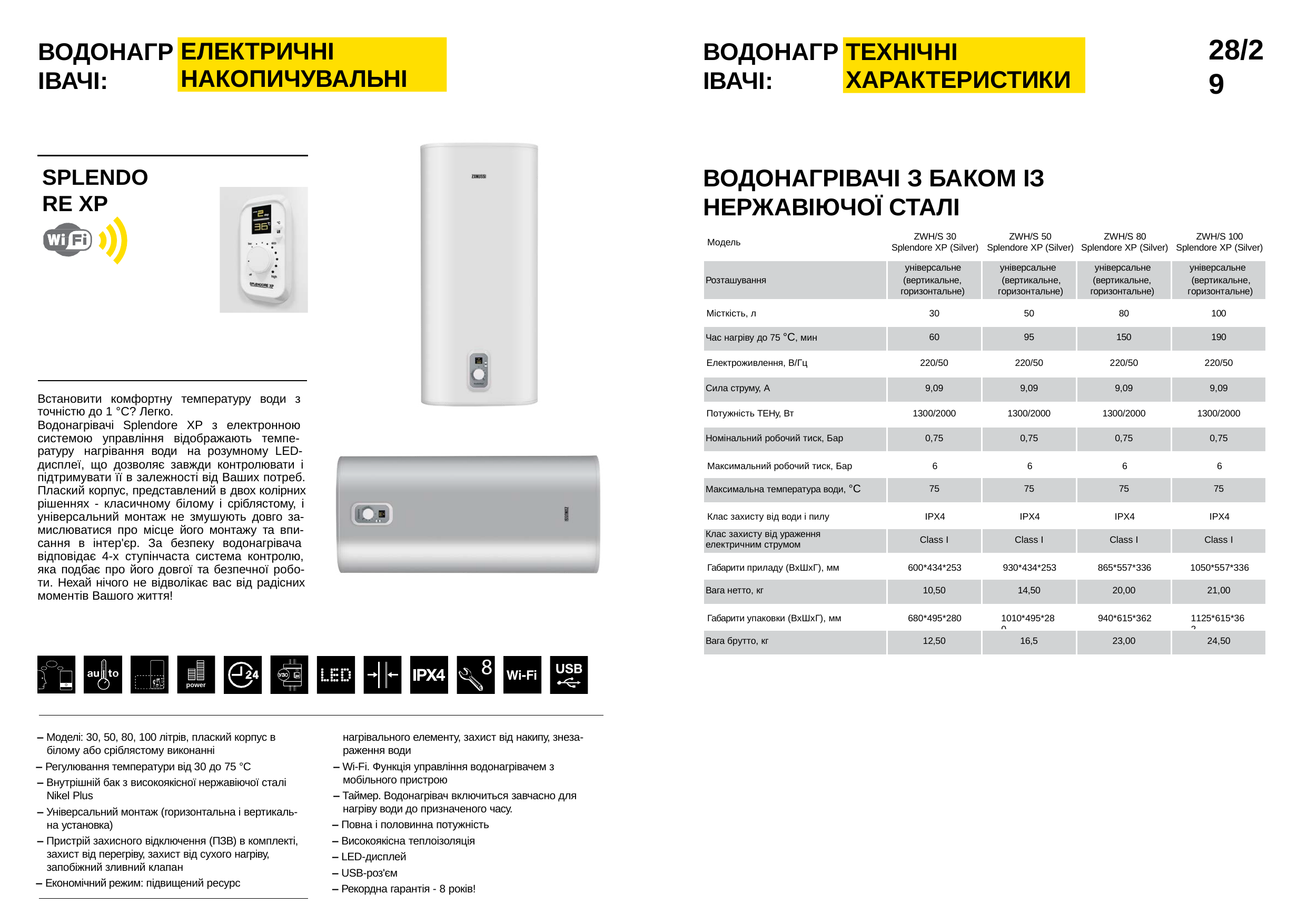

28/29
ВОДОНАГРІВАЧІ:
ВОДОНАГРІВАЧІ:
ЕЛЕКТРИЧНІ НАКОПИЧУВАЛЬНІ
ТЕХНІЧНІ ХАРАКТЕРИСТИКИ

ВОДОНАГРІВАЧІ З БАКОМ ІЗ НЕРЖАВІЮЧОЇ СТАЛІ
SPLENDORE XP

ZWH/S 30
Splendore XP (Silver)
ZWH/S 50	ZWH/S 80
Splendore XP (Silver)   Splendore XP (Silver)
ZWH/S 100
Splendore XP (Silver)

Модель

|  | універсальне | універсальне | універсальне | універсальне |
| --- | --- | --- | --- | --- |
| Розташування | (вертикальне, | (вертикальне, | (вертикальне, | (вертикальне, |
|  | горизонтальне) | горизонтальне) | горизонтальне) | горизонтальне) |
| Місткість, л | 30 | 50 | 80 | 100 |
| --- | --- | --- | --- | --- |
| Час нагріву до 75 °С, мин | 60 | 95 | 150 | 190 |
| Електроживлення, В/Гц | 220/50 | 220/50 | 220/50 | 220/50 |
| Сила струму, А | 9,09 | 9,09 | 9,09 | 9,09 |
| Потужність ТЕНу, Вт | 1300/2000 | 1300/2000 | 1300/2000 | 1300/2000 |

Встановити комфортну температуру води з  точністю до 1 °С? Легко.
Водонагрівачі Splendore XP з електронною  системою управління відображають темпе-  ратуру нагрівання води на розумному LED-  дисплеї, що дозволяє завжди контролювати і  підтримувати її в залежності від Ваших потреб.  Плаский корпус, представлений в двох колірних  рішеннях - класичному білому і сріблястому, і  універсальний монтаж не змушують довго за-  мислюватися про місце його монтажу та впи-  сання в інтер'єр. За безпеку водонагрівача  відповідає 4-х ступінчаста система контролю,  яка подбає про його довгої та безпечної робо-  ти. Нехай нічого не відволікає вас від радісних  моментів Вашого життя!
| Номінальний робочий тиск, Бар | 0,75 | 0,75 | 0,75 | 0,75 |
| --- | --- | --- | --- | --- |

Максимальний робочий тиск, Бар
6
6
6
6
| Максимальна температура води, °С | 75 | 75 | 75 | 75 |
| --- | --- | --- | --- | --- |
Клас захисту від води і пилу
IPX4
IPX4
IPX4
IPX4
| Клас захисту від ураження електричним струмом | Class I | Class I | Class I | Class I |
| --- | --- | --- | --- | --- |
Габарити приладу (ВхШхГ), мм
600*434*253
930*434*253
865*557*336
1050*557*336
| Вага нетто, кг | 10,50 | 14,50 | 20,00 | 21,00 |
| --- | --- | --- | --- | --- |
Габарити упаковки (ВхШхГ), мм
680*495*280
1010*495*280
940*615*362
1125*615*362
| Вага брутто, кг | 12,50 | 16,5 | 23,00 | 24,50 |
| --- | --- | --- | --- | --- |

power

нагрівального елементу, захист від накипу, знеза-  раження води
– Wi-Fi. Функція управління водонагрівачем з  мобільного пристрою
– Таймер. Водонагрівач включиться завчасно для  нагріву води до призначеного часу.
– Повна і половинна потужність
– Високоякісна теплоізоляція
– LED-дисплей
– USB-роз'єм
– Рекордна гарантія - 8 років!
– Моделі: 30, 50, 80, 100 літрів, плаский корпус в  білому або сріблястому виконанні
– Регулювання температури від 30 до 75 °С
– Внутрішній бак з високоякісної нержавіючої сталі  Nikel Plus
– Універсальний монтаж (горизонтальна і вертикаль-  на установка)
– Пристрій захисного відключення (ПЗВ) в комплекті,  захист від перегріву, захист від сухого нагріву,  запобіжний зливний клапан
– Економічний режим: підвищений ресурс